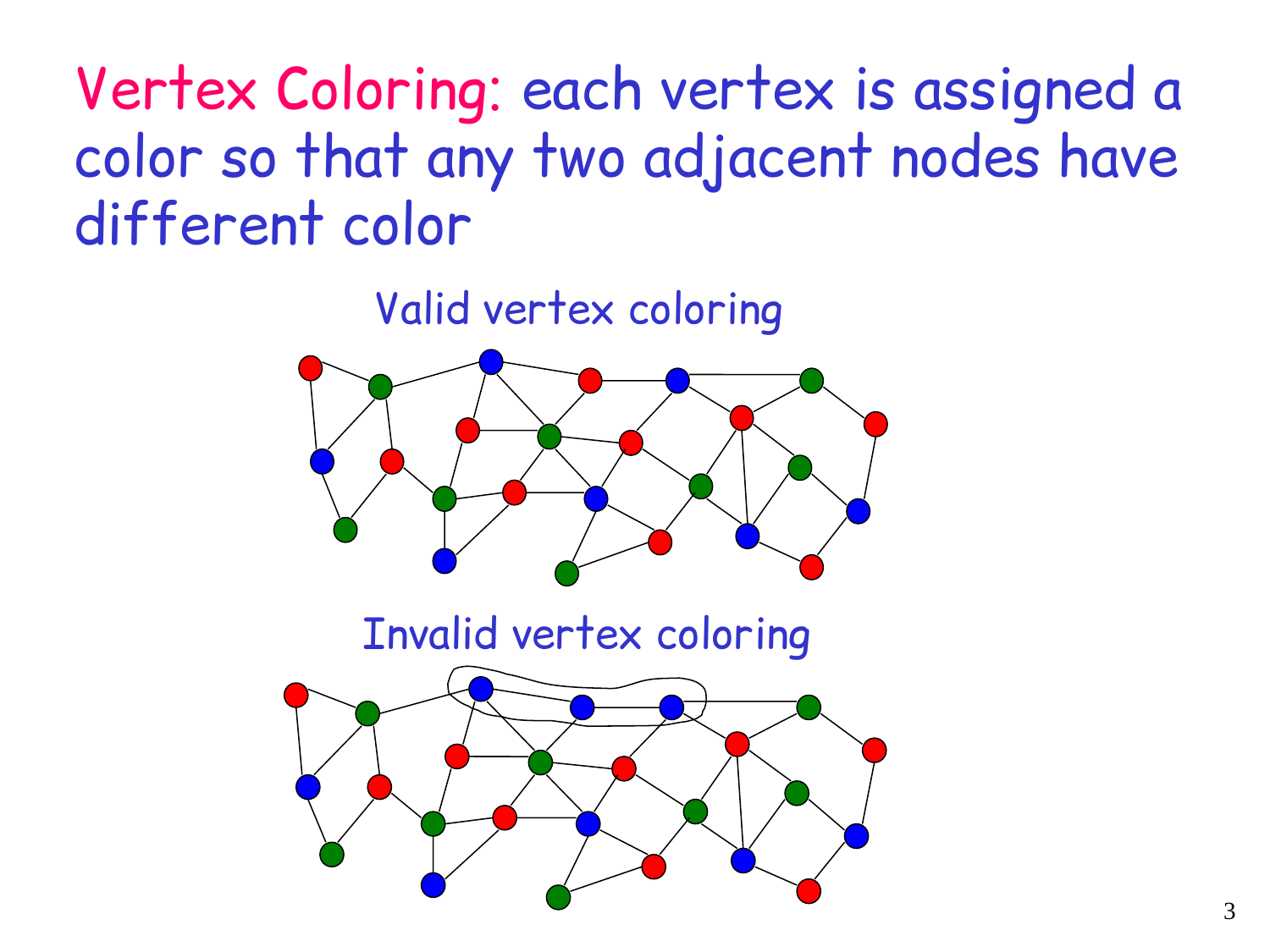

Vertex Coloring: each vertex is assigned a color so that any two adjacent nodes have different color

Valid vertex coloring

Invalid vertex coloring

3